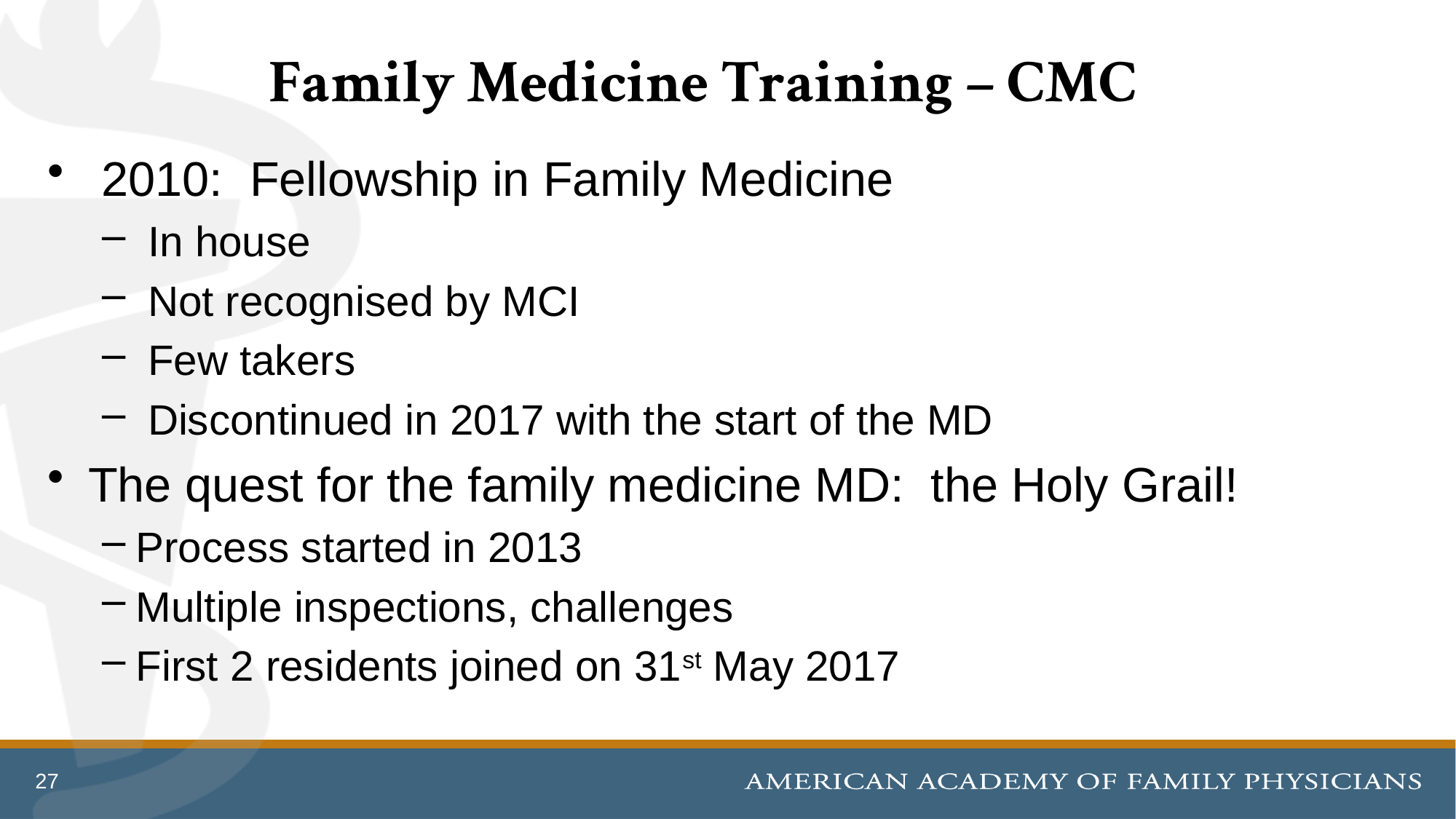

# Family Medicine Training – CMC
 2010:  Fellowship in Family Medicine
 In house
 Not recognised by MCI
 Few takers
 Discontinued in 2017 with the start of the MD
The quest for the family medicine MD:  the Holy Grail!
Process started in 2013
Multiple inspections, challenges
First 2 residents joined on 31st May 2017
27